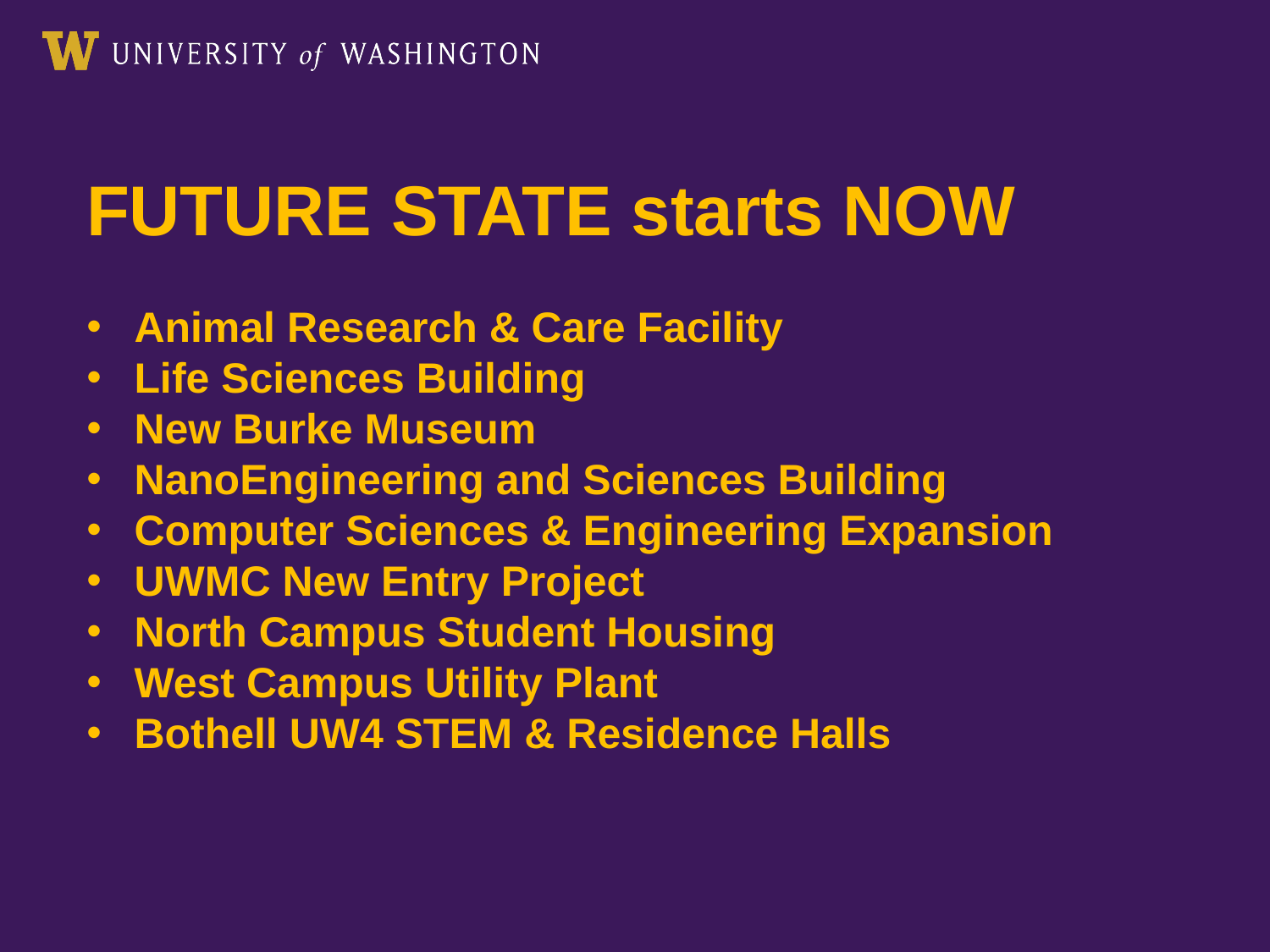

FUTURE STATE starts NOW

Animal Research & Care Facility
Life Sciences Building
New Burke Museum
NanoEngineering and Sciences Building
Computer Sciences & Engineering Expansion
UWMC New Entry Project
North Campus Student Housing
West Campus Utility Plant
Bothell UW4 STEM & Residence Halls